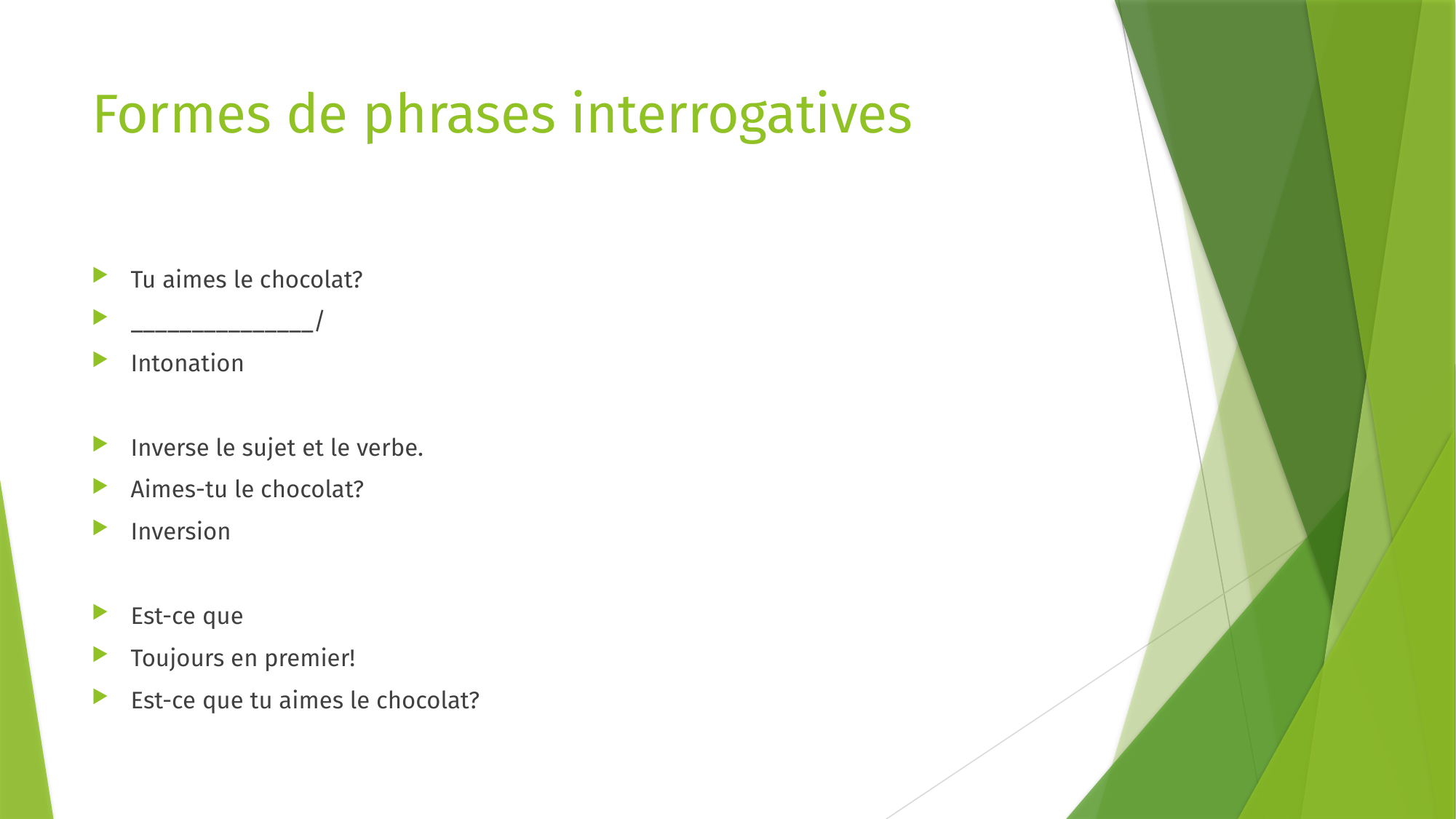

# Formes de phrases interrogatives
Tu aimes le chocolat?
_______________/
Intonation

Inverse le sujet et le verbe.
Aimes-tu le chocolat?
Inversion

Est-ce que
Toujours en premier!
Est-ce que tu aimes le chocolat?